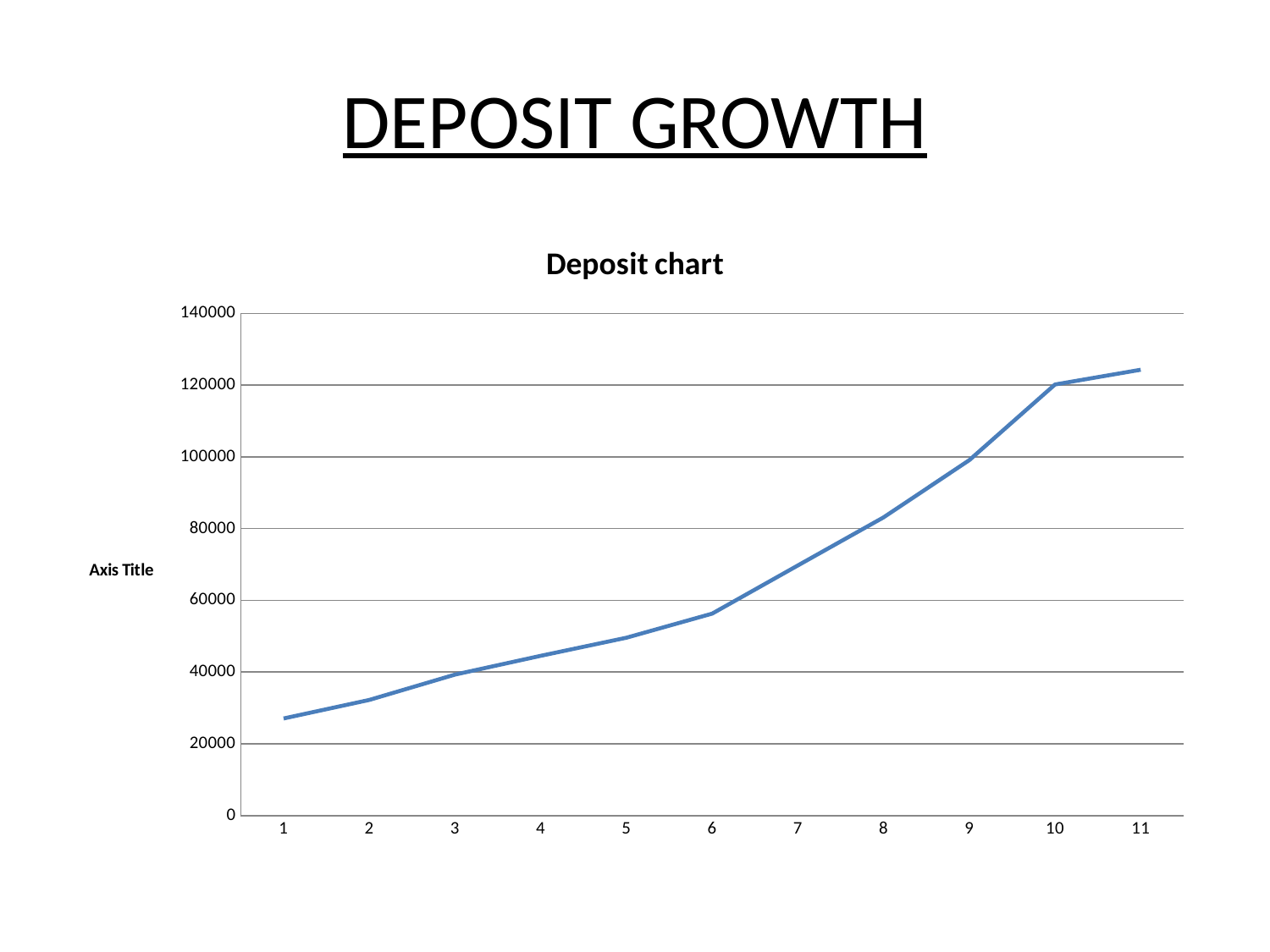

# DEPOSIT GROWTH

### Chart: Deposit chart

| Category |  |
|---|---|